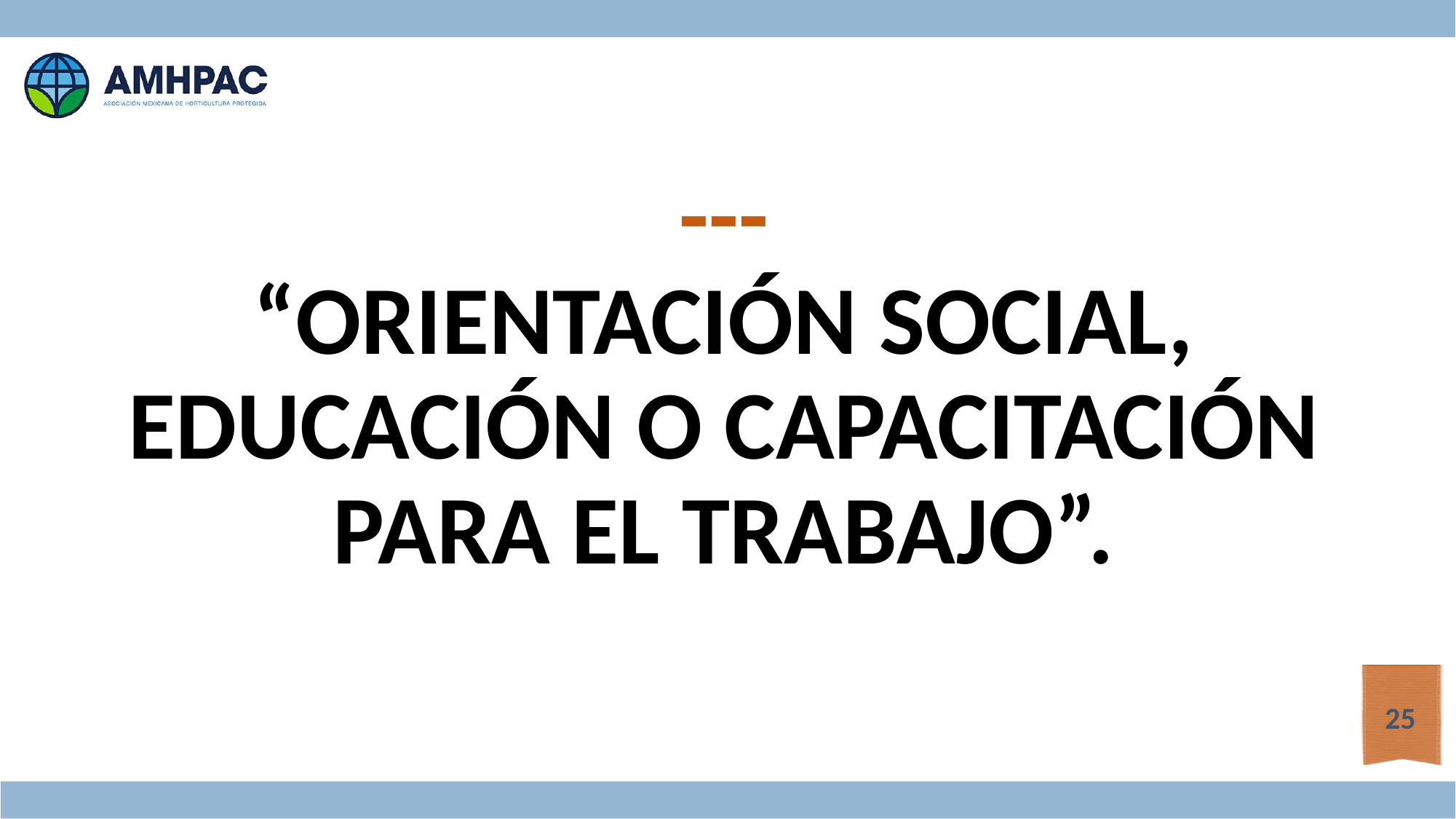

---
“ORIENTACIÓN SOCIAL, EDUCACIÓN O CAPACITACIÓN PARA EL TRABAJO”.
25